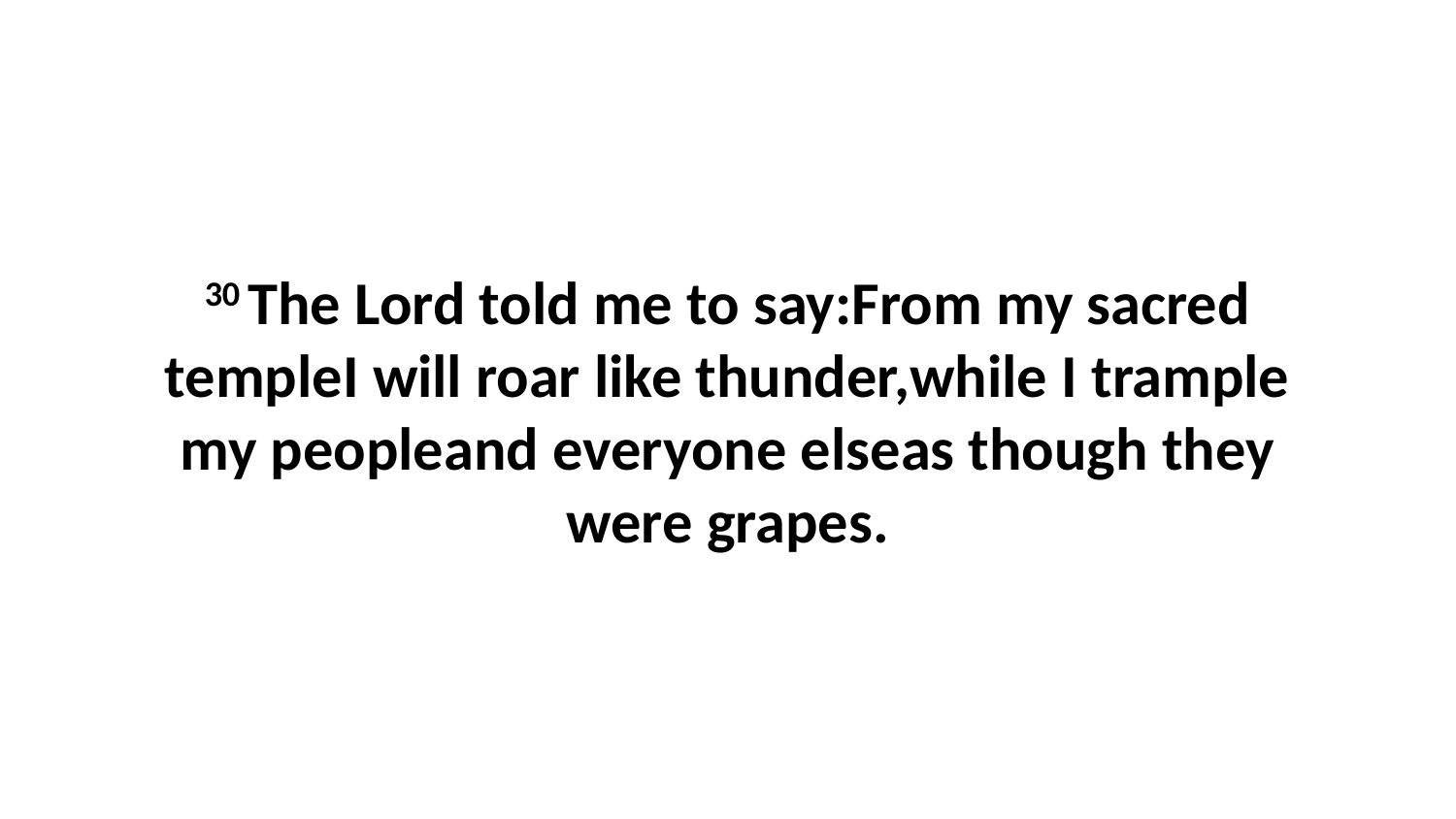

30 The Lord told me to say:From my sacred templeI will roar like thunder,while I trample my peopleand everyone elseas though they were grapes.